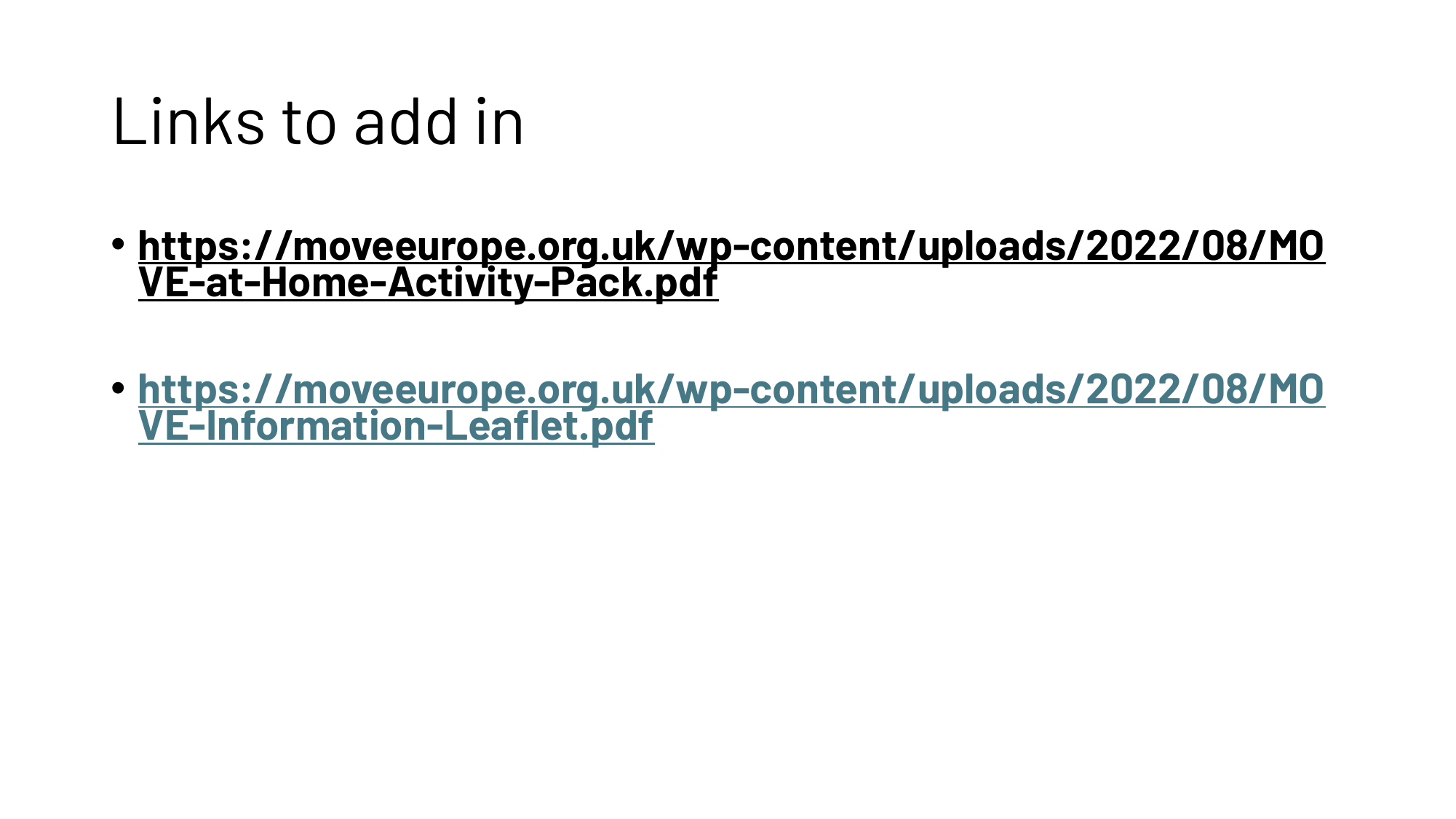

# Links to add in
https://moveeurope.org.uk/wp-content/uploads/2022/08/MOVE-at-Home-Activity-Pack.pdf
https://moveeurope.org.uk/wp-content/uploads/2022/08/MOVE-Information-Leaflet.pdf